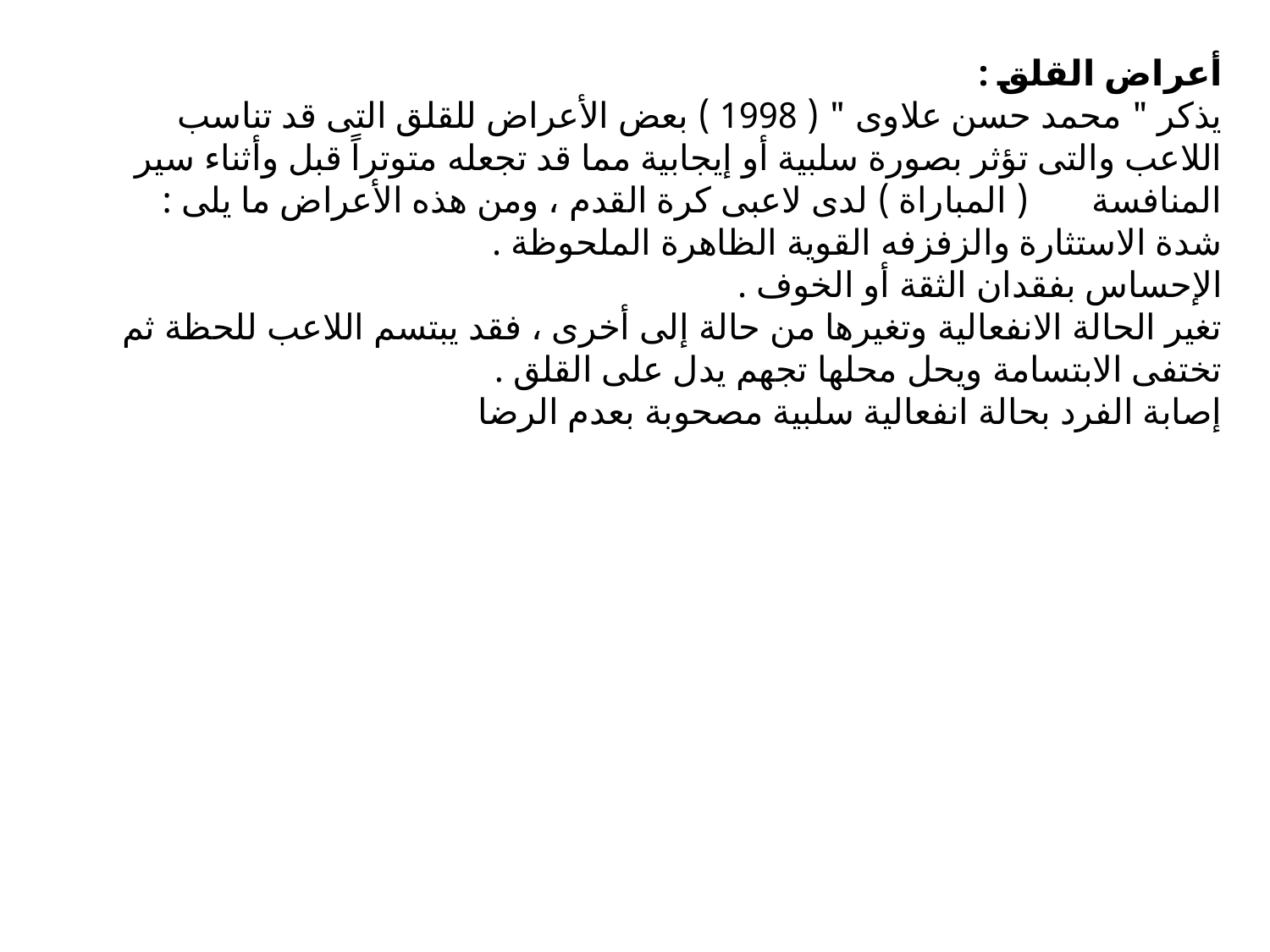

# أعراض القلق : يذكر " محمد حسن علاوى " ( 1998 ) بعض الأعراض للقلق التى قد تناسب اللاعب والتى تؤثر بصورة سلبية أو إيجابية مما قد تجعله متوتراً قبل وأثناء سير المنافسة       ( المباراة ) لدى لاعبى كرة القدم ، ومن هذه الأعراض ما يلى : شدة الاستثارة والزفزفه القوية الظاهرة الملحوظة . الإحساس بفقدان الثقة أو الخوف . تغير الحالة الانفعالية وتغيرها من حالة إلى أخرى ، فقد يبتسم اللاعب للحظة ثم تختفى الابتسامة ويحل محلها تجهم يدل على القلق . إصابة الفرد بحالة انفعالية سلبية مصحوبة بعدم الرضا